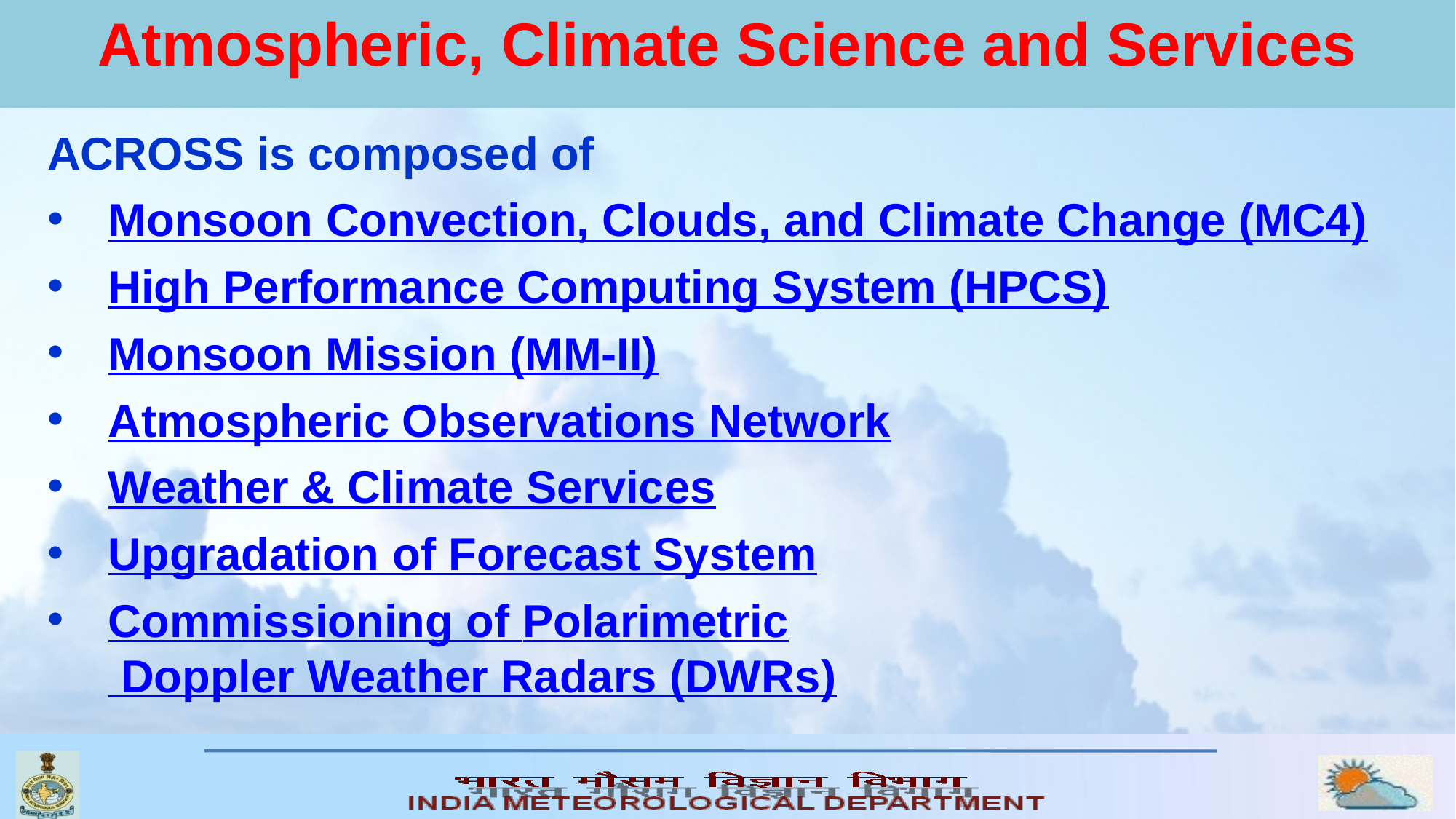

# Atmospheric, Climate Science and Services
ACROSS is composed of
Monsoon Convection, Clouds, and Climate Change (MC4)
High Performance Computing System (HPCS)
Monsoon Mission (MM-II)
Atmospheric Observations Network
Weather & Climate Services
Upgradation of Forecast System
Commissioning of Polarimetric Doppler Weather Radars (DWRs)